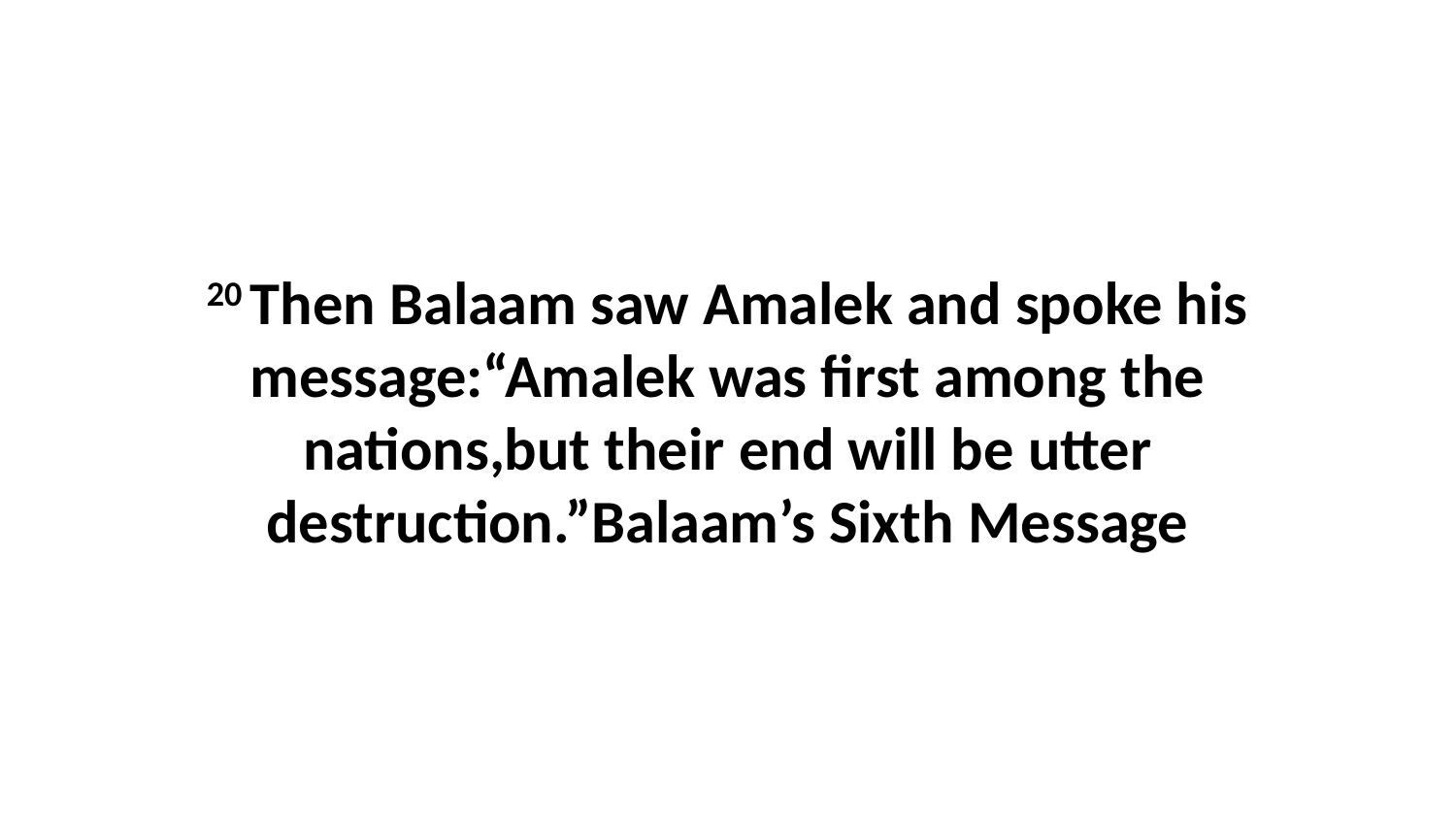

20 Then Balaam saw Amalek and spoke his message:“Amalek was first among the nations,but their end will be utter destruction.”Balaam’s Sixth Message